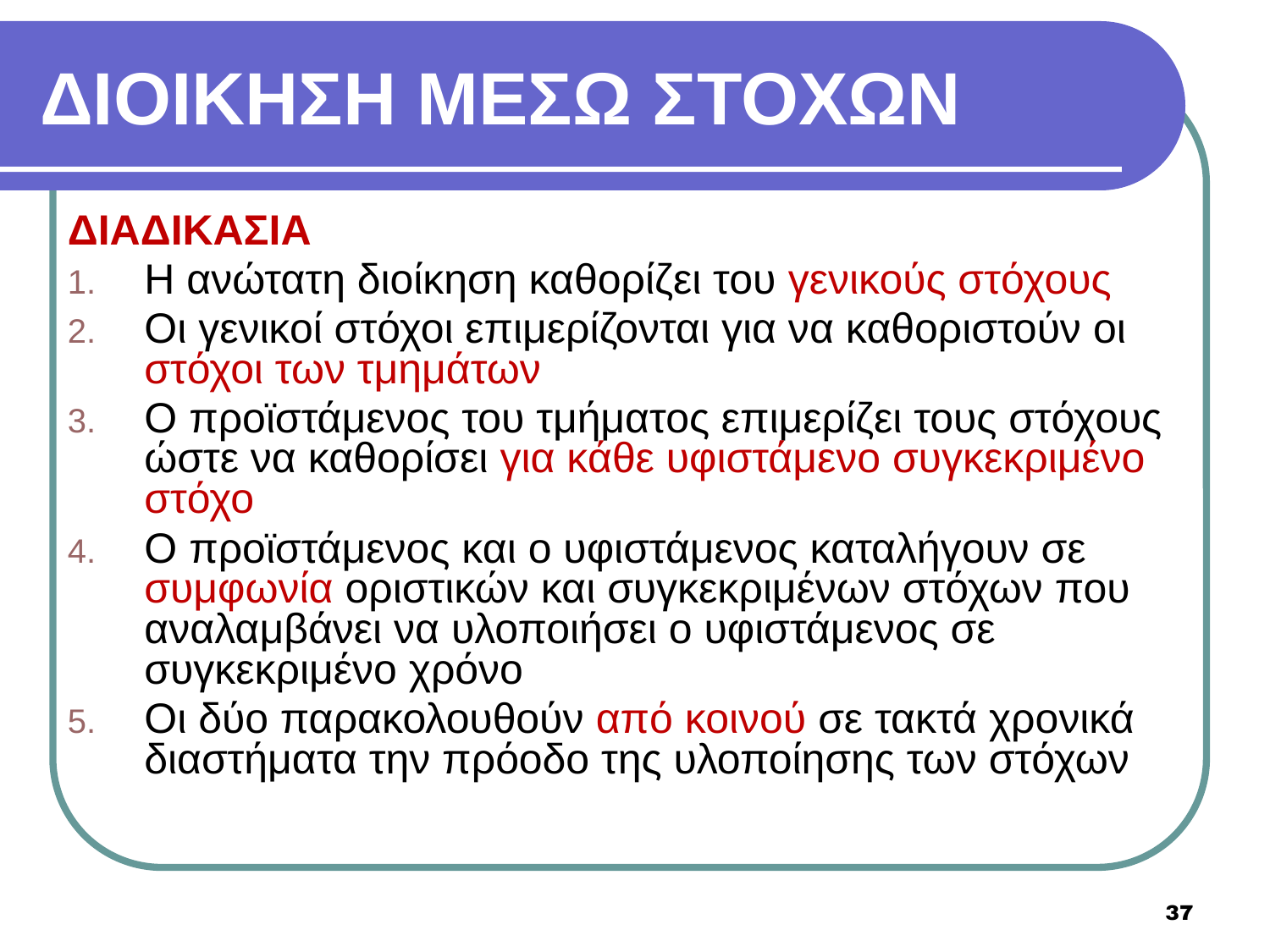

# ΔΙΟΙΚΗΣΗ ΜΕΣΩ ΣΤΟΧΩΝ
ΔΙΑΔΙΚΑΣΙΑ
Η ανώτατη διοίκηση καθορίζει του γενικούς στόχους
Οι γενικοί στόχοι επιμερίζονται για να καθοριστούν οι στόχοι των τμημάτων
Ο προϊστάμενος του τμήματος επιμερίζει τους στόχους ώστε να καθορίσει για κάθε υφιστάμενο συγκεκριμένο στόχο
Ο προϊστάμενος και ο υφιστάμενος καταλήγουν σε συμφωνία οριστικών και συγκεκριμένων στόχων που αναλαμβάνει να υλοποιήσει ο υφιστάμενος σε συγκεκριμένο χρόνο
Οι δύο παρακολουθούν από κοινού σε τακτά χρονικά διαστήματα την πρόοδο της υλοποίησης των στόχων
37